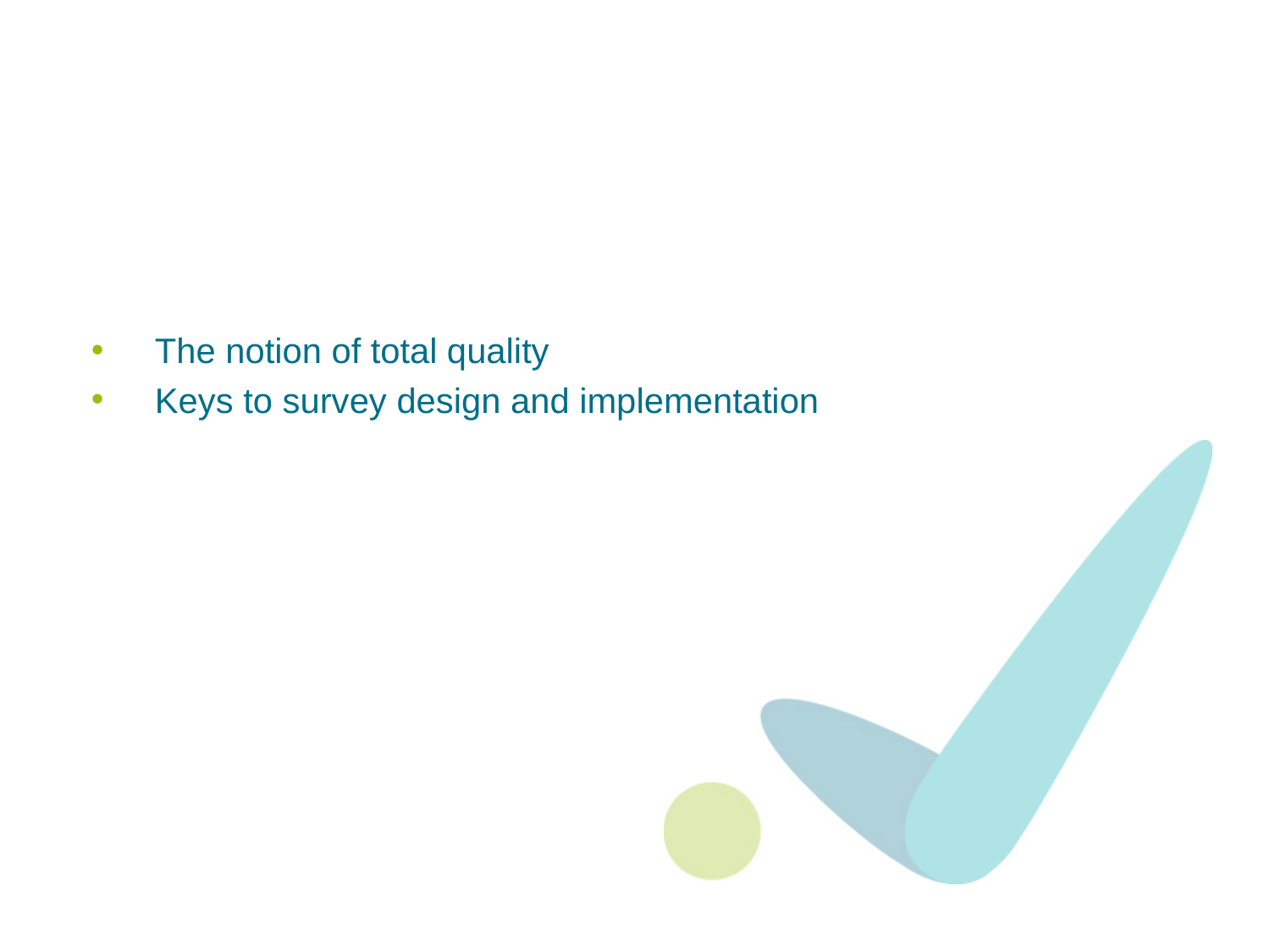

The notion of total quality
Keys to survey design and implementation